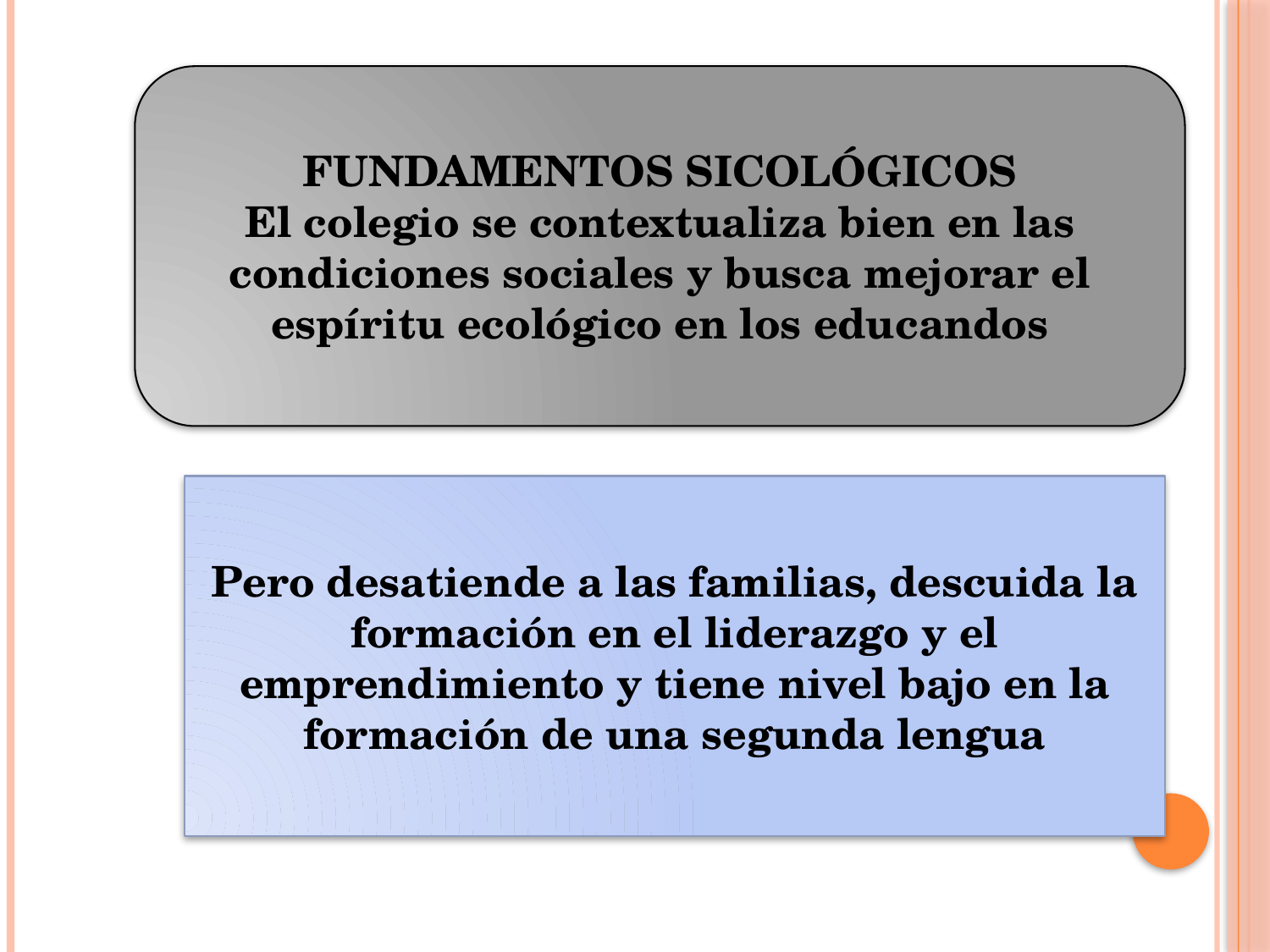

FUNDAMENTOS SICOLÓGICOS
El colegio se contextualiza bien en las condiciones sociales y busca mejorar el espíritu ecológico en los educandos
Pero desatiende a las familias, descuida la formación en el liderazgo y el emprendimiento y tiene nivel bajo en la formación de una segunda lengua